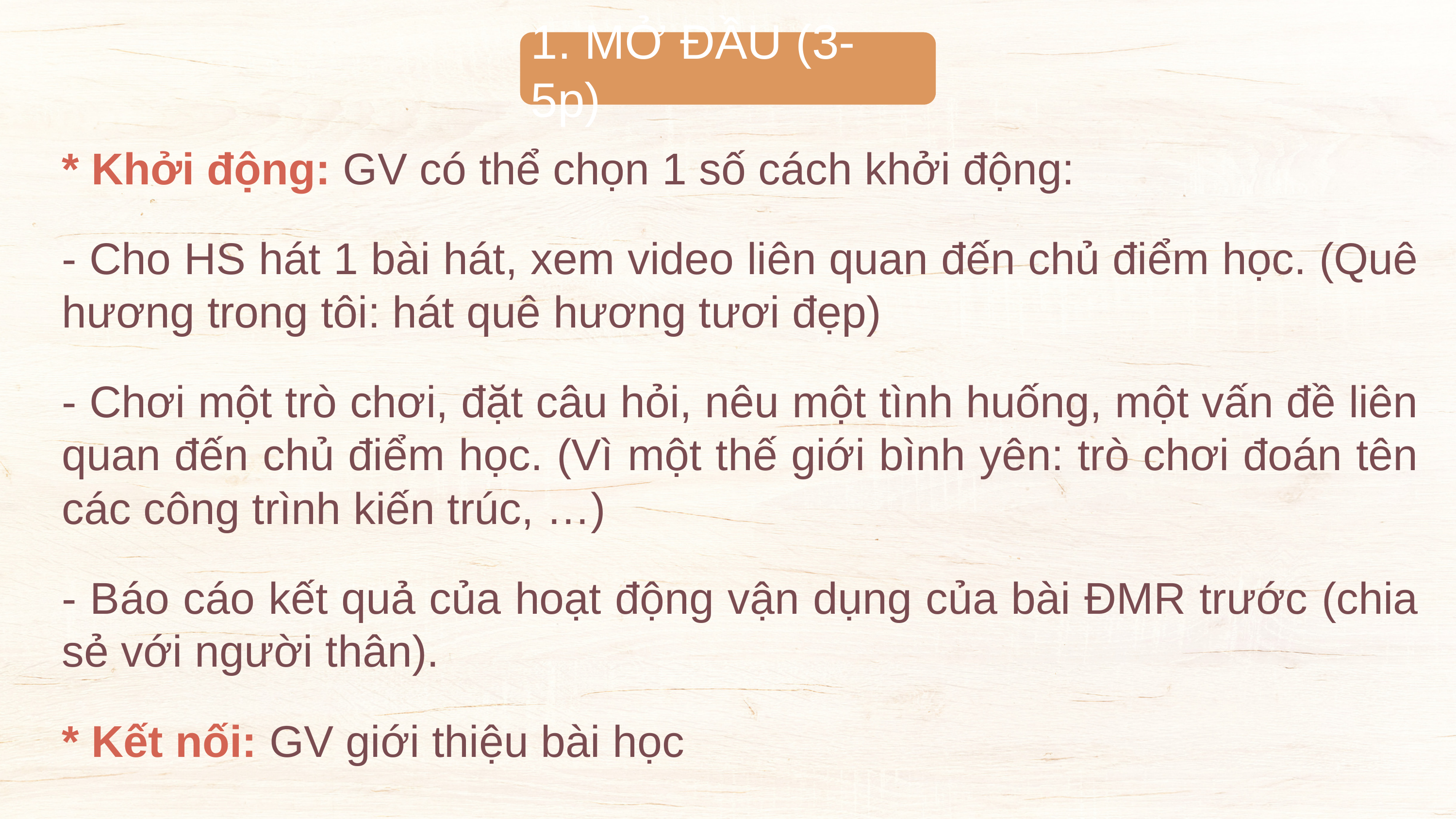

1. MỞ ĐẦU (3-5p)
* Khởi động: GV có thể chọn 1 số cách khởi động:
- Cho HS hát 1 bài hát, xem video liên quan đến chủ điểm học. (Quê hương trong tôi: hát quê hương tươi đẹp)
- Chơi một trò chơi, đặt câu hỏi, nêu một tình huống, một vấn đề liên quan đến chủ điểm học. (Vì một thế giới bình yên: trò chơi đoán tên các công trình kiến trúc, …)
- Báo cáo kết quả của hoạt động vận dụng của bài ĐMR trước (chia sẻ với người thân).
* Kết nối: GV giới thiệu bài học